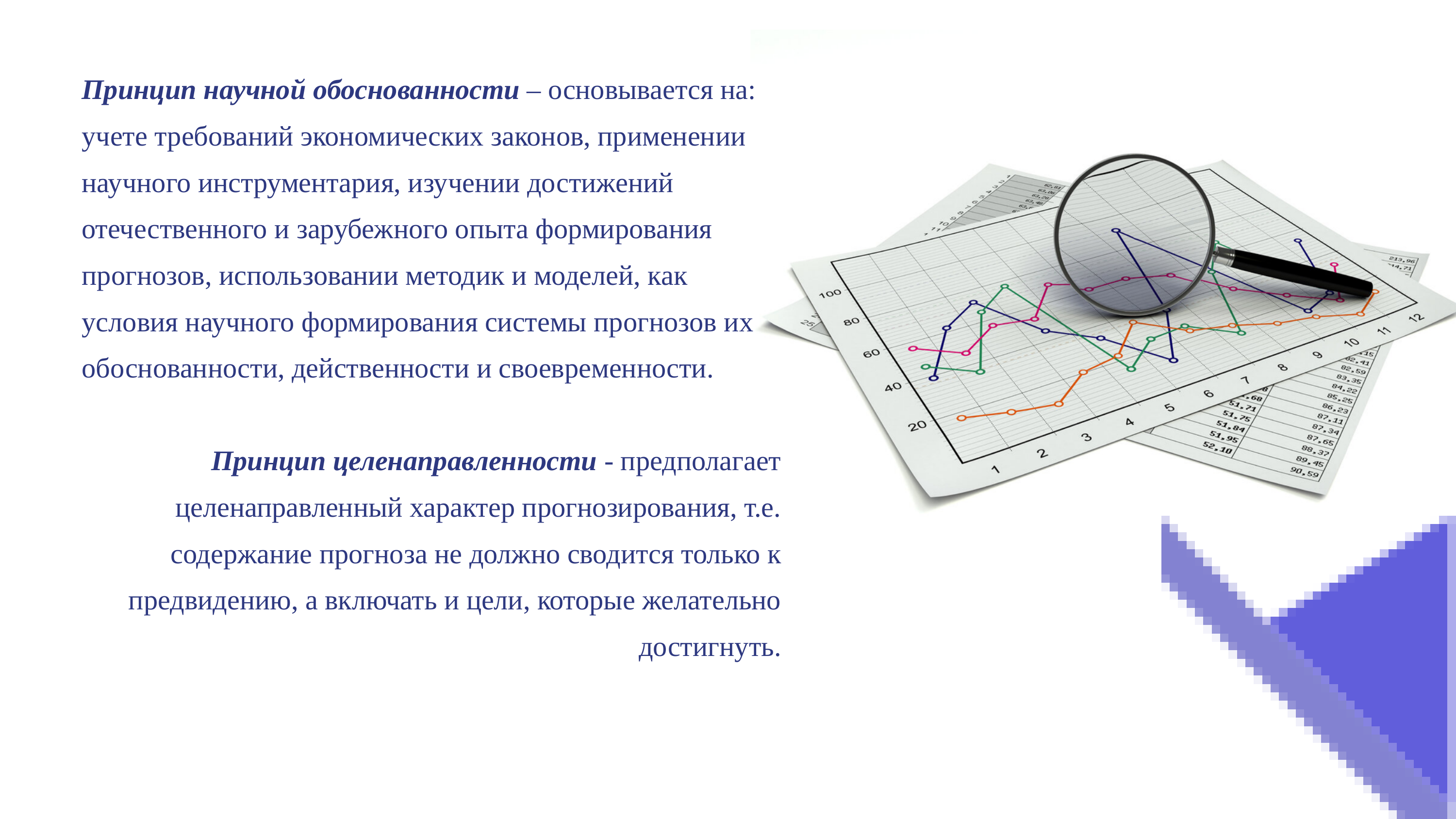

Принцип научной обоснованности – основывается на: учете требований экономических законов, применении научного инструментария, изучении достижений отечественного и зарубежного опыта формирования прогнозов, использовании методик и моделей, как условия научного формирования системы прогнозов их обоснованности, действенности и своевременности.

Принцип целенаправленности - предполагает целенаправленный характер прогнозирования, т.е. содержание прогноза не должно сводится только к предвидению, а включать и цели, которые желательно достигнуть.